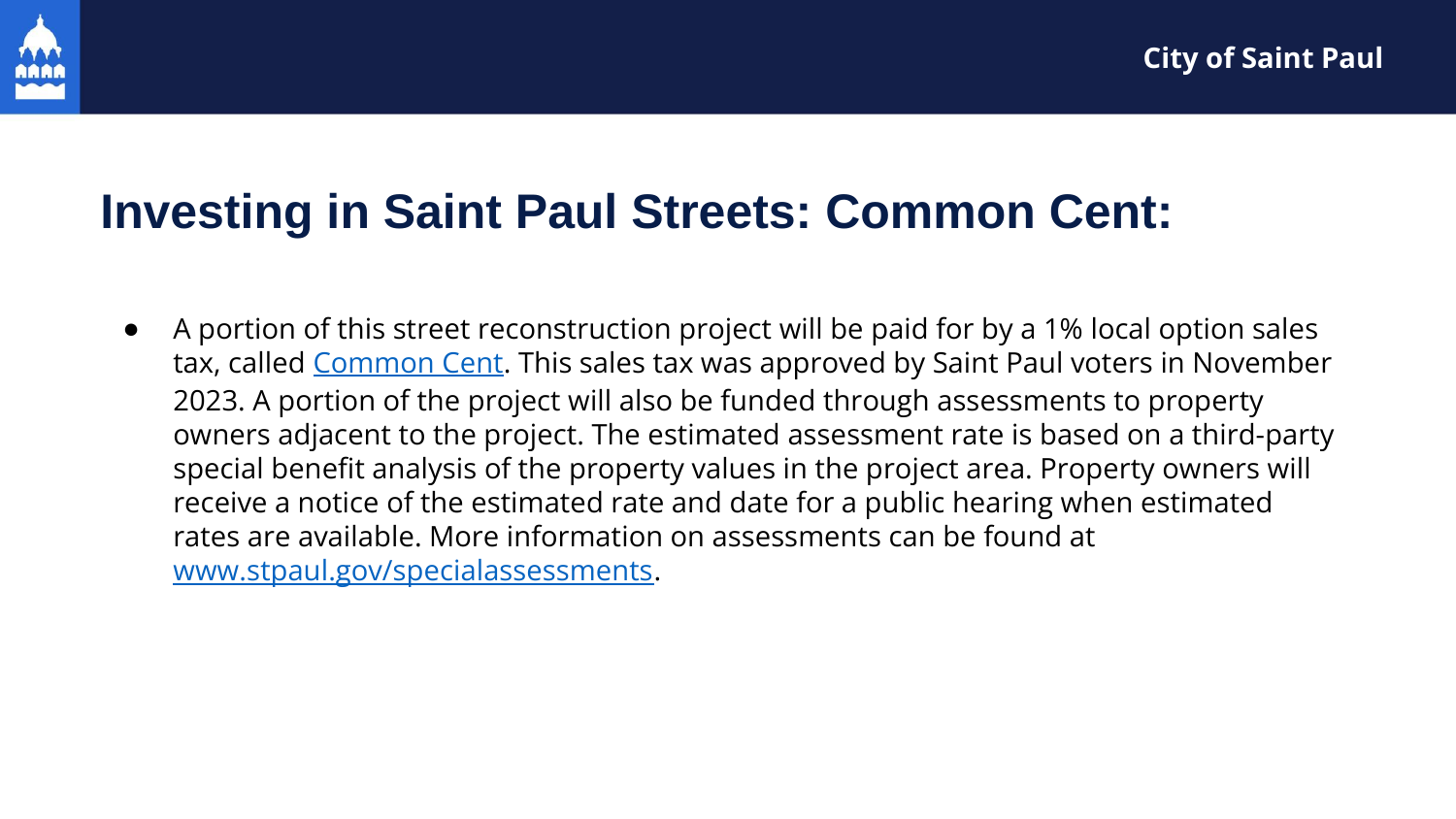

City of Saint Paul
# Investing in Saint Paul Streets: Common Cent:
A portion of this street reconstruction project will be paid for by a 1% local option sales tax, called Common Cent. This sales tax was approved by Saint Paul voters in November 2023. A portion of the project will also be funded through assessments to property owners adjacent to the project. The estimated assessment rate is based on a third-party special benefit analysis of the property values in the project area. Property owners will receive a notice of the estimated rate and date for a public hearing when estimated rates are available. More information on assessments can be found at www.stpaul.gov/specialassessments.